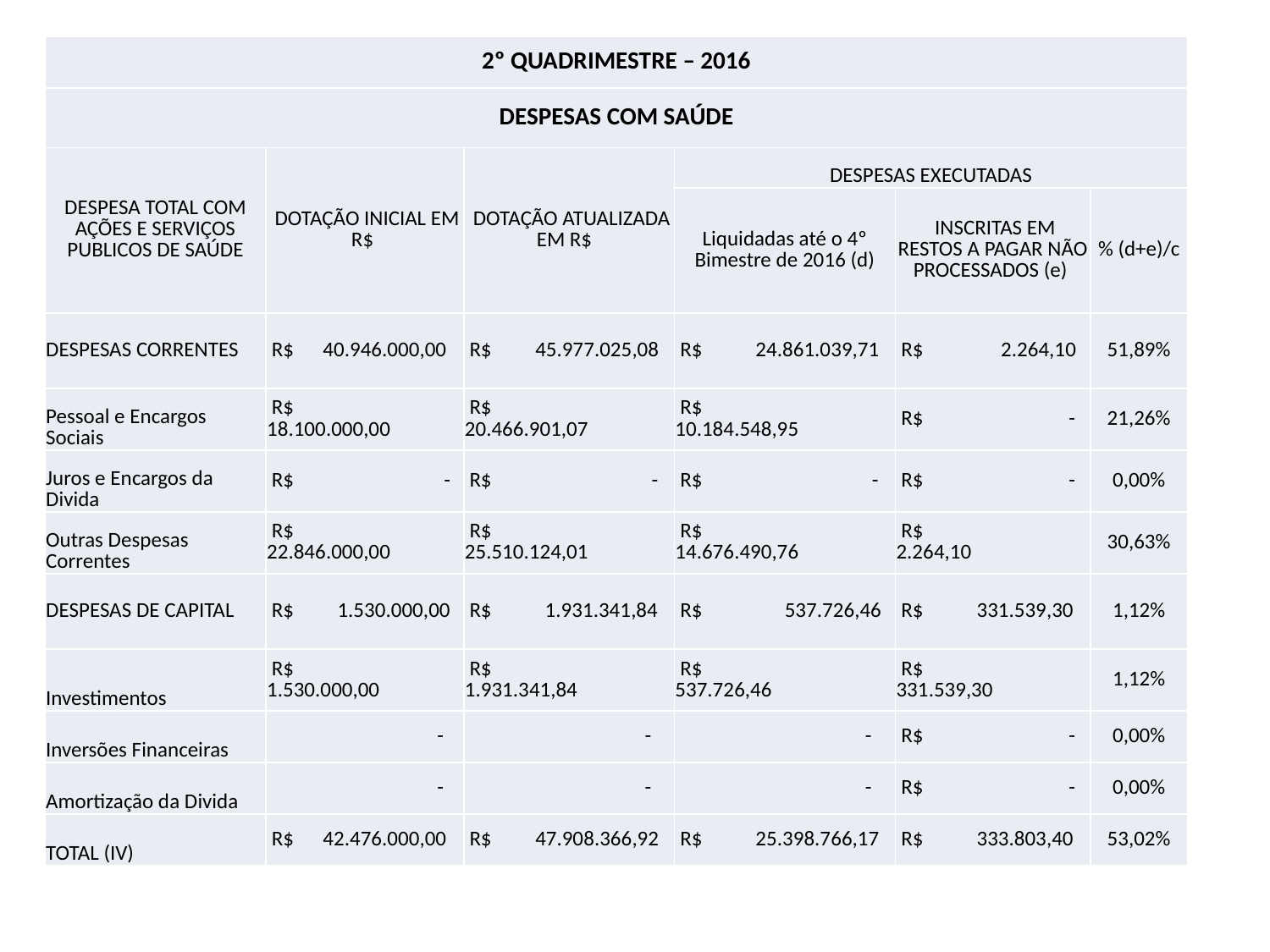

| 2º QUADRIMESTRE – 2016 |  |  |  |  |  |
| --- | --- | --- | --- | --- | --- |
| DESPESAS COM SAÚDE |  |  |  |  |  |
| DESPESA TOTAL COM AÇÕES E SERVIÇOS PUBLICOS DE SAÚDE | DOTAÇÃO INICIAL EM R$ | DOTAÇÃO ATUALIZADA EM R$ | DESPESAS EXECUTADAS |  |  |
|  |  |  | Liquidadas até o 4º Bimestre de 2016 (d) | INSCRITAS EM RESTOS A PAGAR NÃO PROCESSADOS (e) | % (d+e)/c |
| DESPESAS CORRENTES | R$ 40.946.000,00 | R$ 45.977.025,08 | R$ 24.861.039,71 | R$ 2.264,10 | 51,89% |
| Pessoal e Encargos Sociais | R$ 18.100.000,00 | R$ 20.466.901,07 | R$ 10.184.548,95 | R$ - | 21,26% |
| Juros e Encargos da Divida | R$ - | R$ - | R$ - | R$ - | 0,00% |
| Outras Despesas Correntes | R$ 22.846.000,00 | R$ 25.510.124,01 | R$ 14.676.490,76 | R$ 2.264,10 | 30,63% |
| DESPESAS DE CAPITAL | R$ 1.530.000,00 | R$ 1.931.341,84 | R$ 537.726,46 | R$ 331.539,30 | 1,12% |
| Investimentos | R$ 1.530.000,00 | R$ 1.931.341,84 | R$ 537.726,46 | R$ 331.539,30 | 1,12% |
| Inversões Financeiras | - | - | - | R$ - | 0,00% |
| Amortização da Divida | - | - | - | R$ - | 0,00% |
| TOTAL (IV) | R$ 42.476.000,00 | R$ 47.908.366,92 | R$ 25.398.766,17 | R$ 333.803,40 | 53,02% |
#